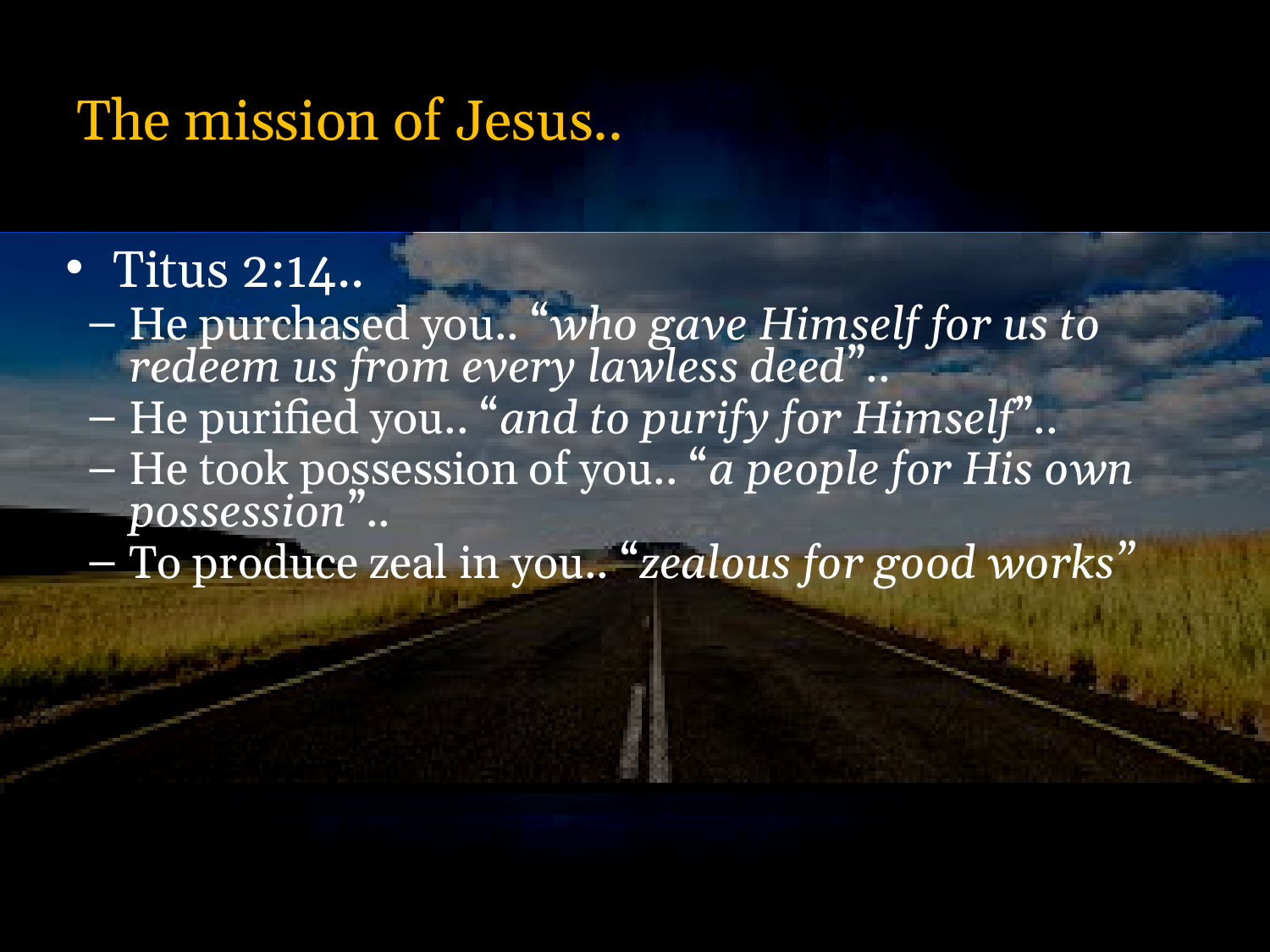

# The mission of Jesus..
Titus 2:14..
He purchased you.. “who gave Himself for us to redeem us from every lawless deed”..
He purified you.. “and to purify for Himself”..
He took possession of you.. “a people for His own possession”..
To produce zeal in you.. “zealous for good works”